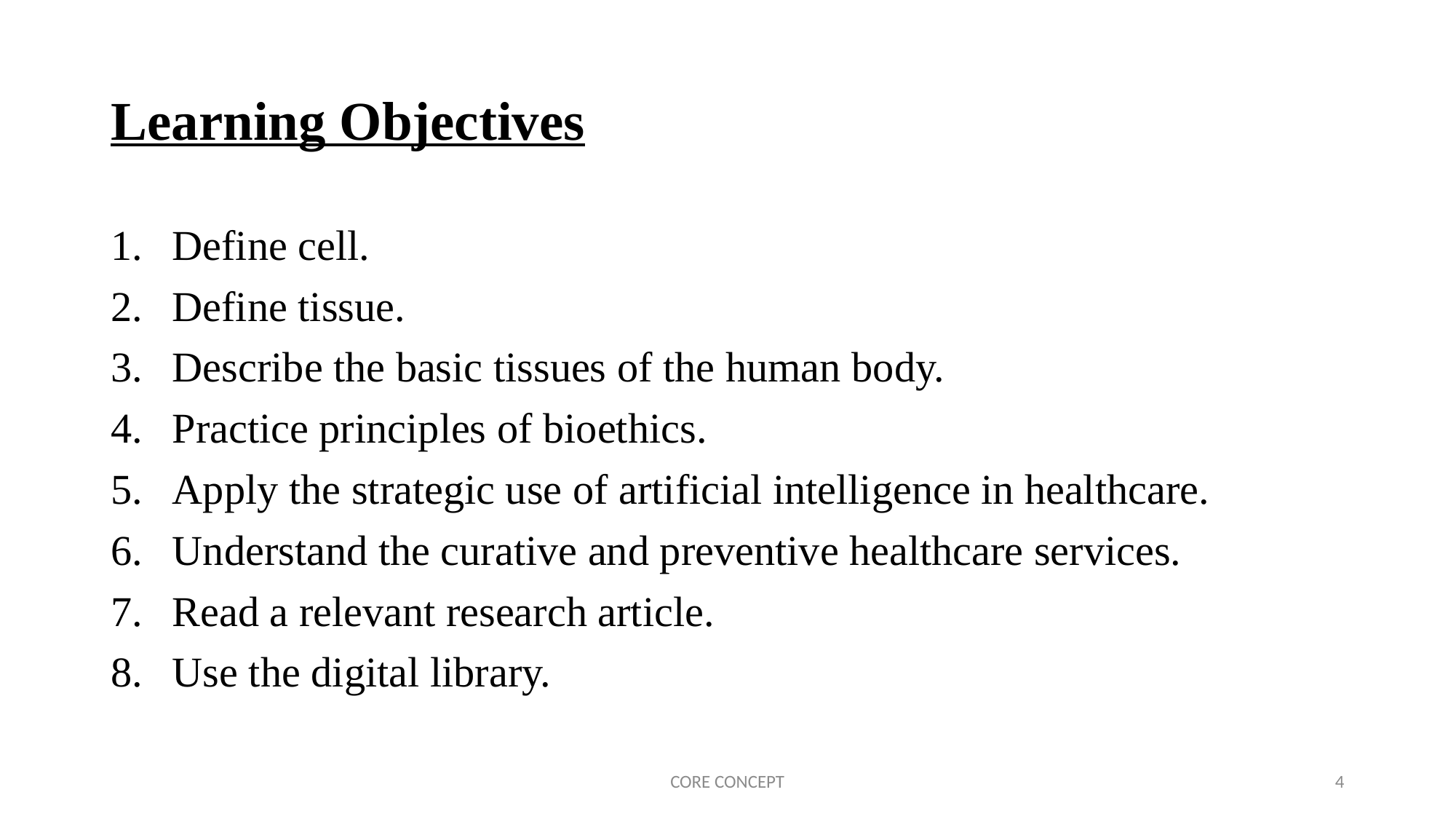

# Learning Objectives
Define cell.
Define tissue.
Describe the basic tissues of the human body.
Practice principles of bioethics.
Apply the strategic use of artificial intelligence in healthcare.
Understand the curative and preventive healthcare services.
Read a relevant research article.
Use the digital library.
CORE CONCEPT
4